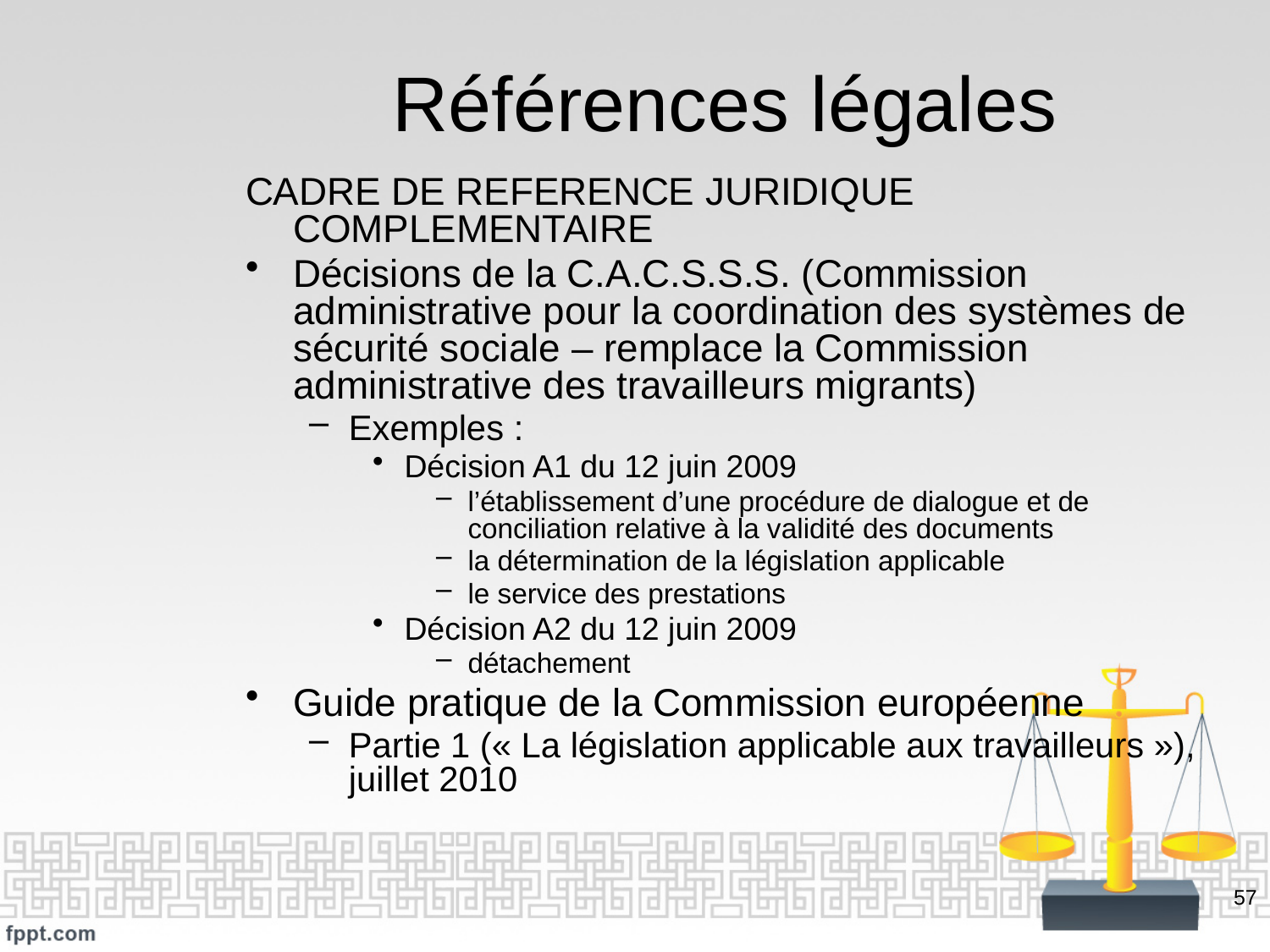

# Références légales
CADRE DE REFERENCE JURIDIQUE COMPLEMENTAIRE
Décisions de la C.A.C.S.S.S. (Commission administrative pour la coordination des systèmes de sécurité sociale – remplace la Commission administrative des travailleurs migrants)
Exemples :
Décision A1 du 12 juin 2009
l’établissement d’une procédure de dialogue et de conciliation relative à la validité des documents
la détermination de la législation applicable
le service des prestations
Décision A2 du 12 juin 2009
détachement
Guide pratique de la Commission européenne
Partie 1 (« La législation applicable aux travailleurs »), juillet 2010

57